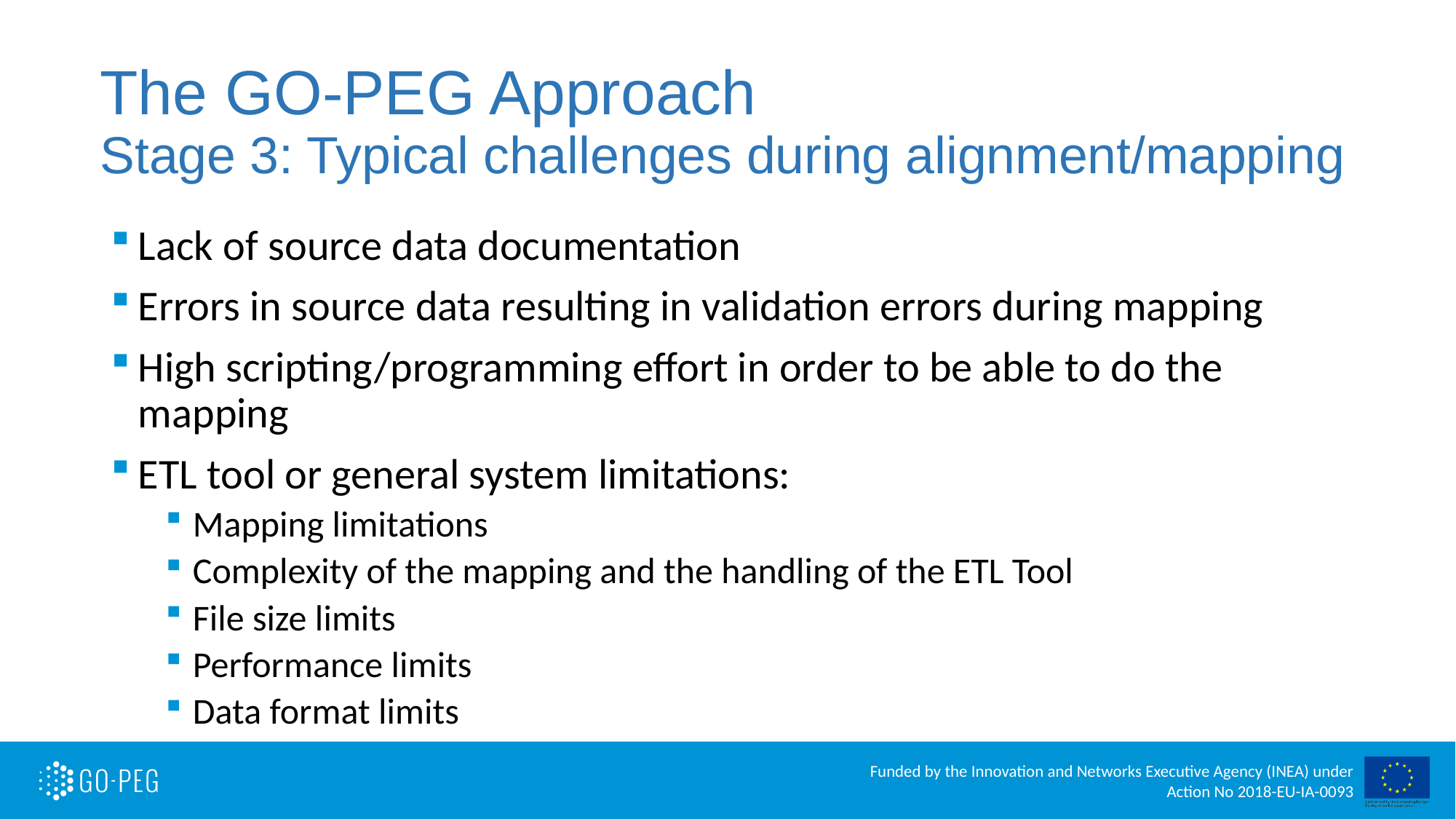

# The GO-PEG Approach Stage 3: Typical challenges during alignment/mapping
Lack of source data documentation
Errors in source data resulting in validation errors during mapping
High scripting/programming effort in order to be able to do the mapping
ETL tool or general system limitations:
Mapping limitations
Complexity of the mapping and the handling of the ETL Tool
File size limits
Performance limits
Data format limits